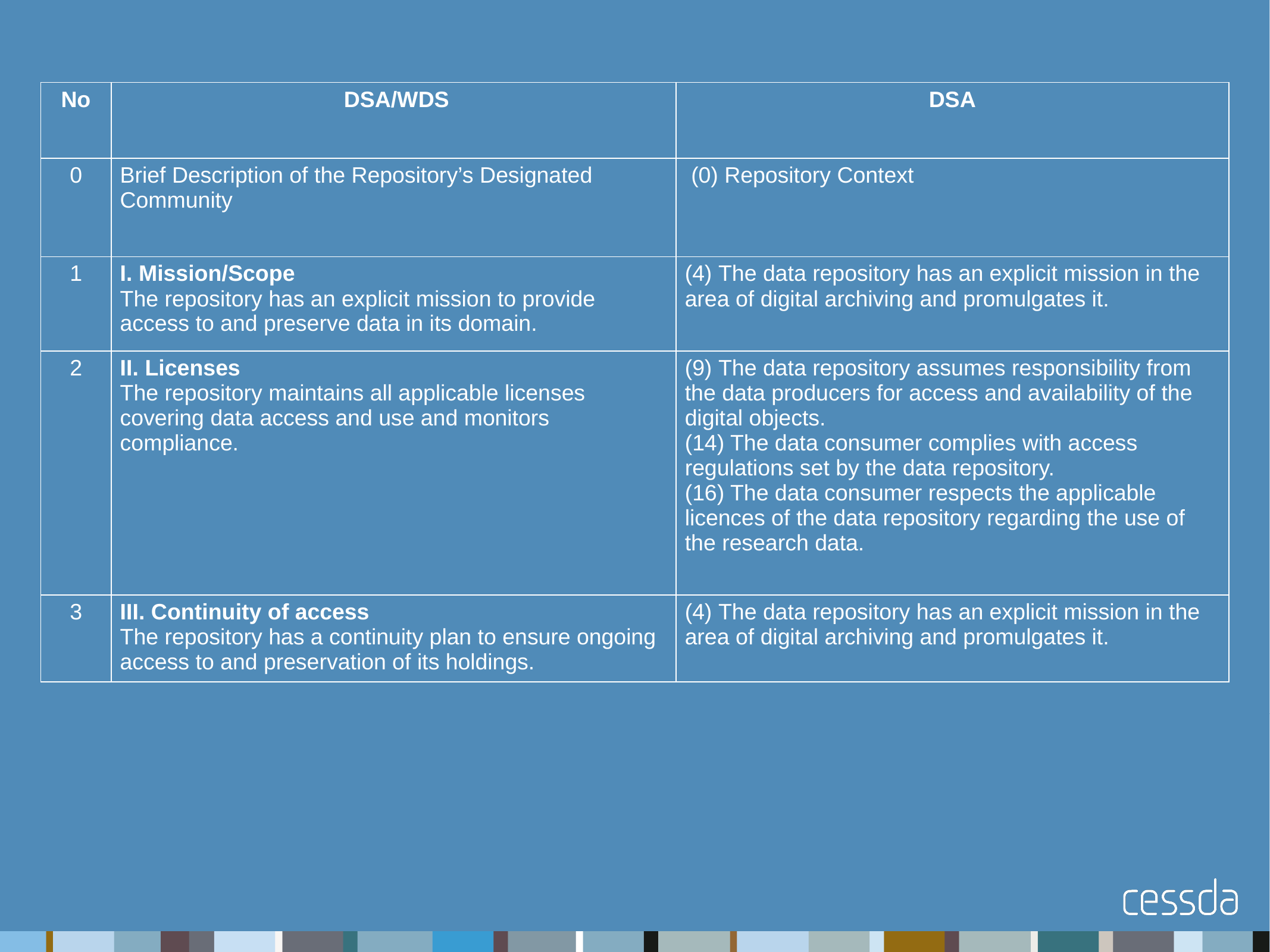

| No | DSA/WDS | DSA |
| --- | --- | --- |
| 0 | Brief Description of the Repository’s Designated Community | (0) Repository Context |
| 1 | I. Mission/Scope The repository has an explicit mission to provide access to and preserve data in its domain. | (4) The data repository has an explicit mission in the area of digital archiving and promulgates it. |
| 2 | II. Licenses The repository maintains all applicable licenses covering data access and use and monitors compliance. | (9) The data repository assumes responsibility from the data producers for access and availability of the digital objects. (14) The data consumer complies with access regulations set by the data repository. (16) The data consumer respects the applicable licences of the data repository regarding the use of the research data. |
| 3 | III. Continuity of access The repository has a continuity plan to ensure ongoing access to and preservation of its holdings. | (4) The data repository has an explicit mission in the area of digital archiving and promulgates it. |